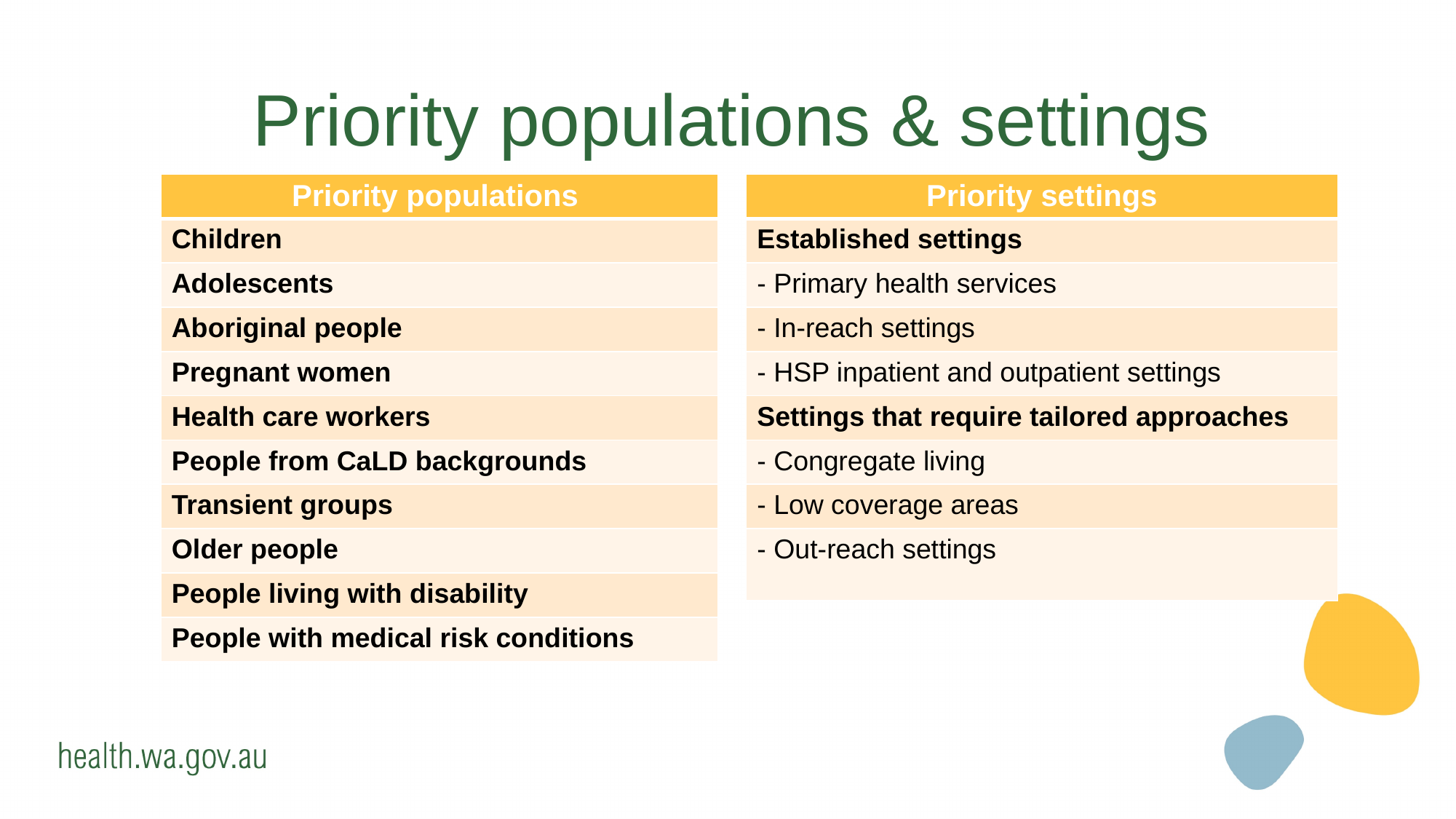

# Priority populations & settings
| Priority populations |
| --- |
| Children |
| Adolescents |
| Aboriginal people |
| Pregnant women |
| Health care workers |
| People from CaLD backgrounds |
| Transient groups |
| Older people |
| People living with disability |
| People with medical risk conditions |
| Priority settings |
| --- |
| Established settings |
| - Primary health services |
| - In-reach settings |
| - HSP inpatient and outpatient settings |
| Settings that require tailored approaches |
| - Congregate living |
| - Low coverage areas |
| - Out-reach settings |